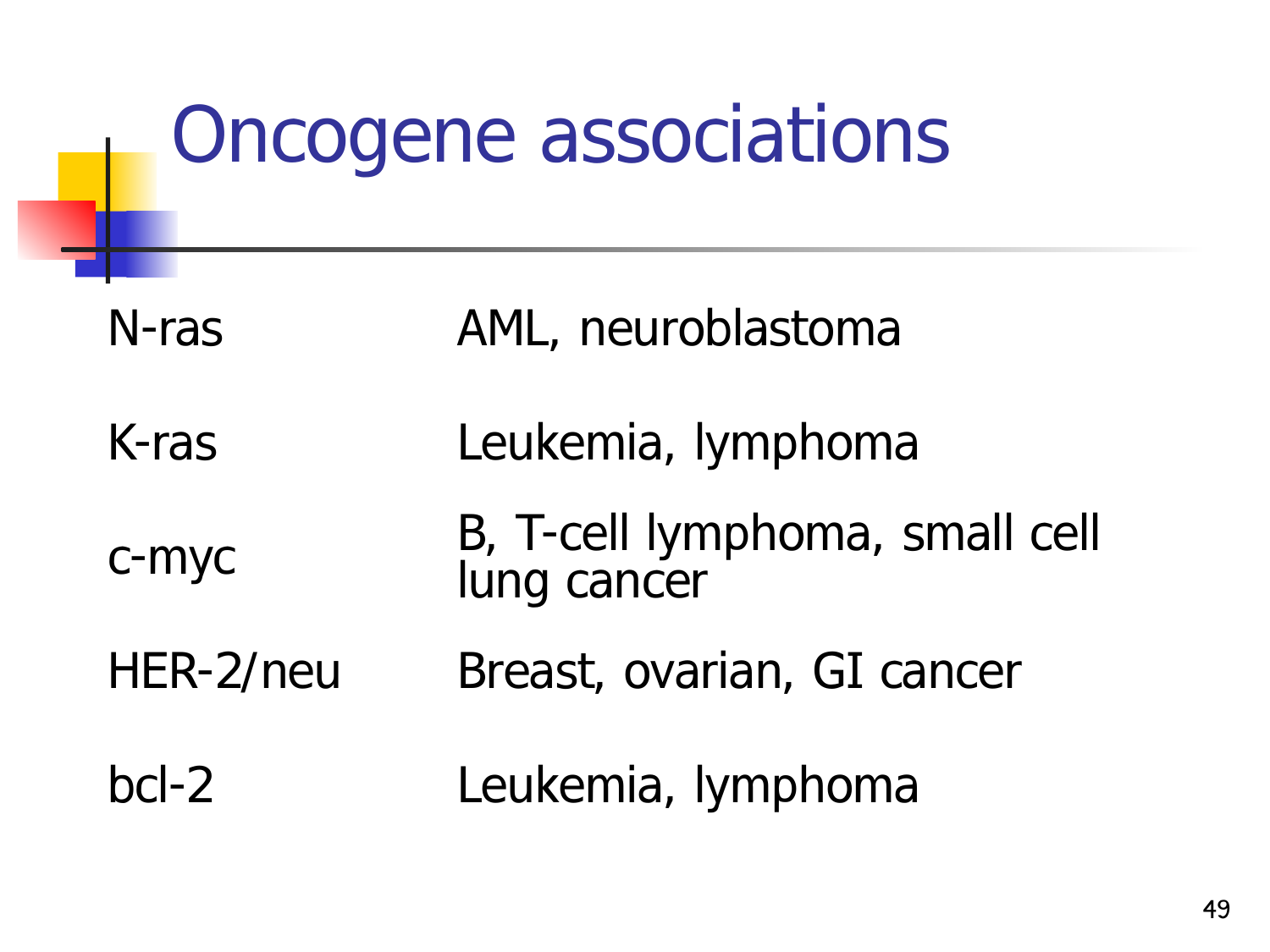

Oncogene associations
| N-ras | AML, neuroblastoma |
| --- | --- |
| K-ras | Leukemia, lymphoma |
| c-myc | B, T-cell lymphoma, small cell lung cancer |
| HER-2/neu | Breast, ovarian, GI cancer |
| bcl-2 | Leukemia, lymphoma |
49